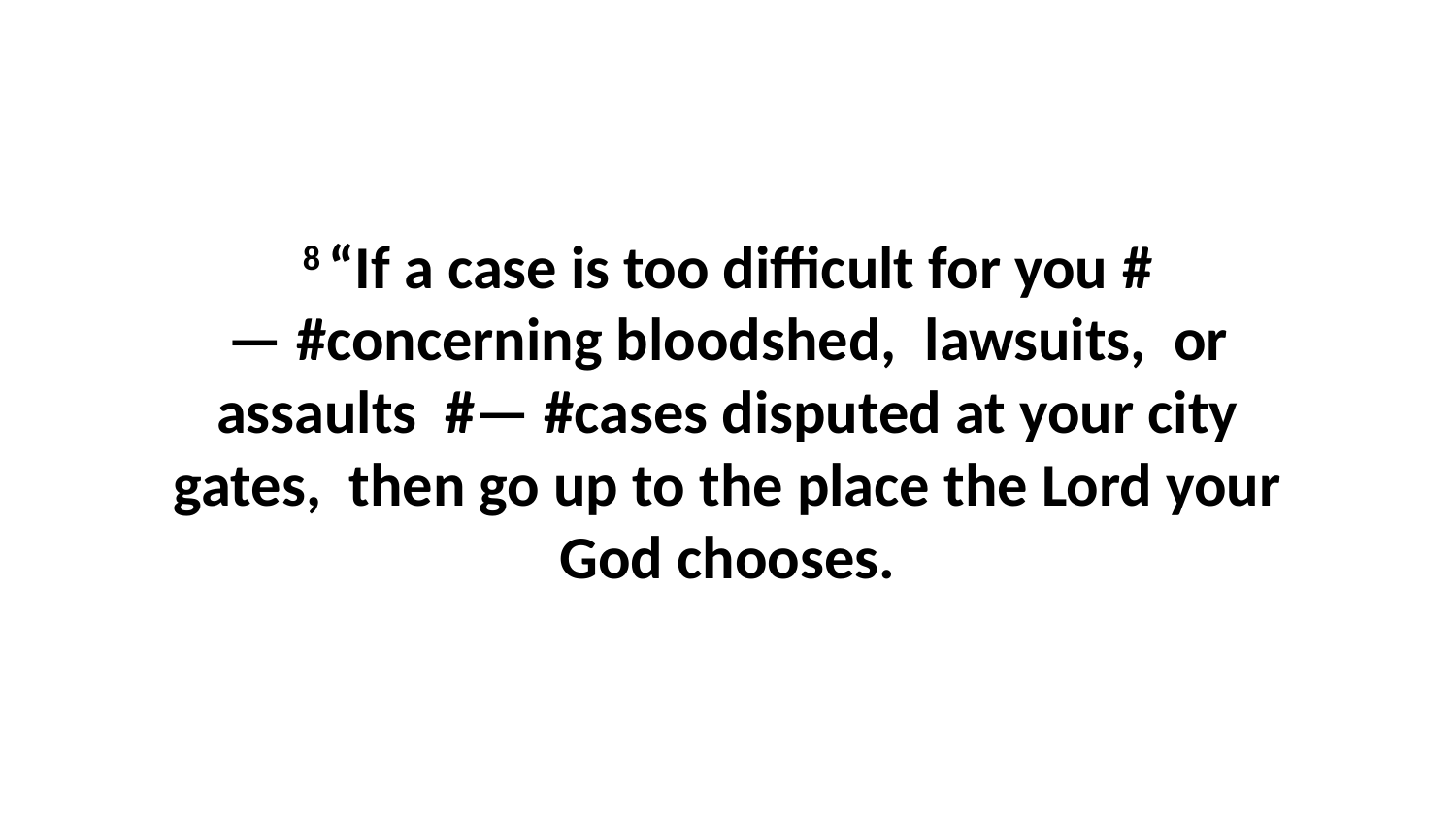

8 “If a case is too difficult for you #— #concerning bloodshed,  lawsuits,  or assaults  #— #cases disputed at your city gates,  then go up to the place the Lord your God chooses.